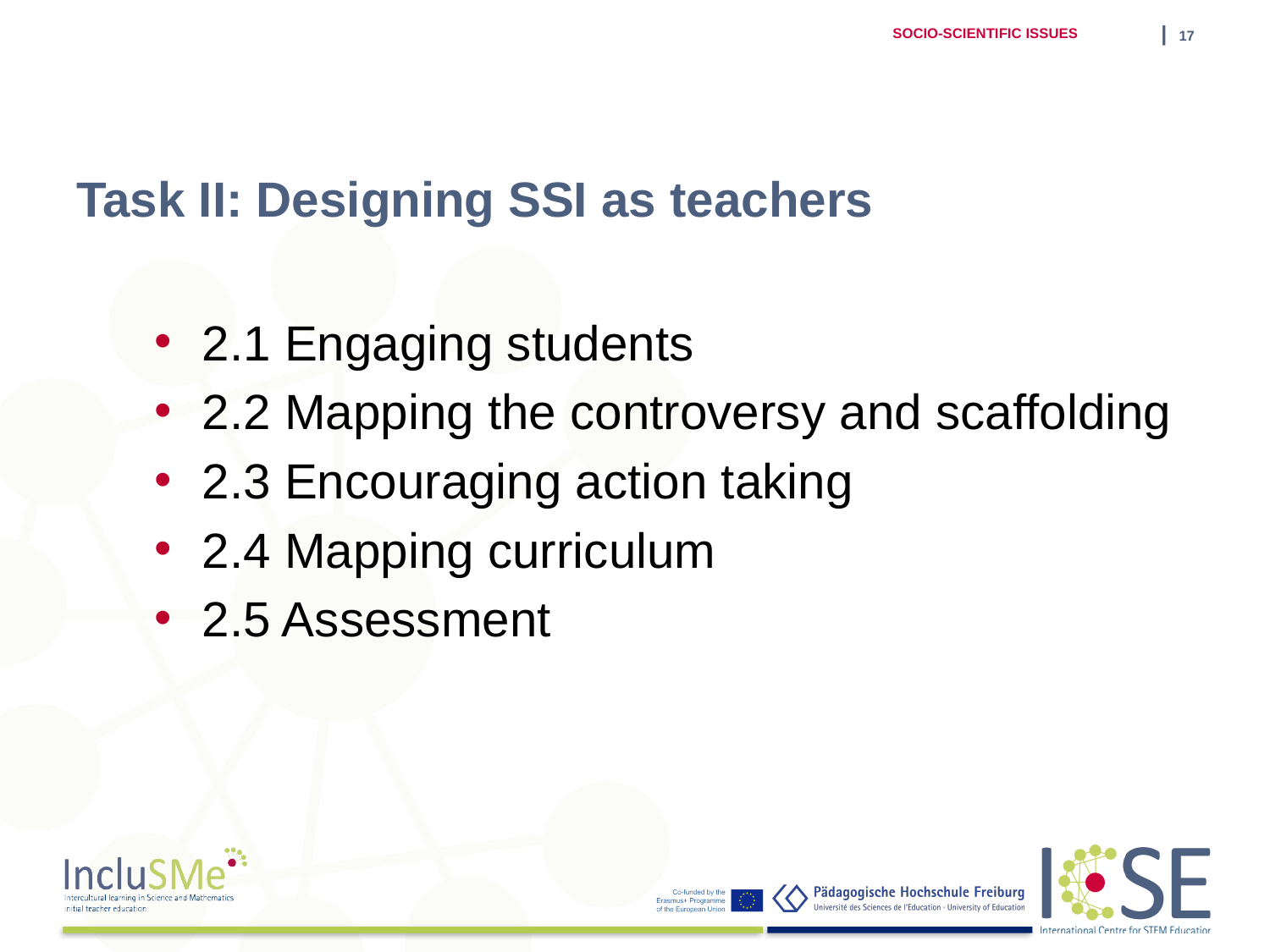

|  17
SOCIO-SCIENTIFIC ISSUES
# Task II: Designing SSI as teachers

2.1 Engaging students
2.2 Mapping the controversy and scaffolding
2.3 Encouraging action taking
2.4 Mapping curriculum
2.5 Assessment